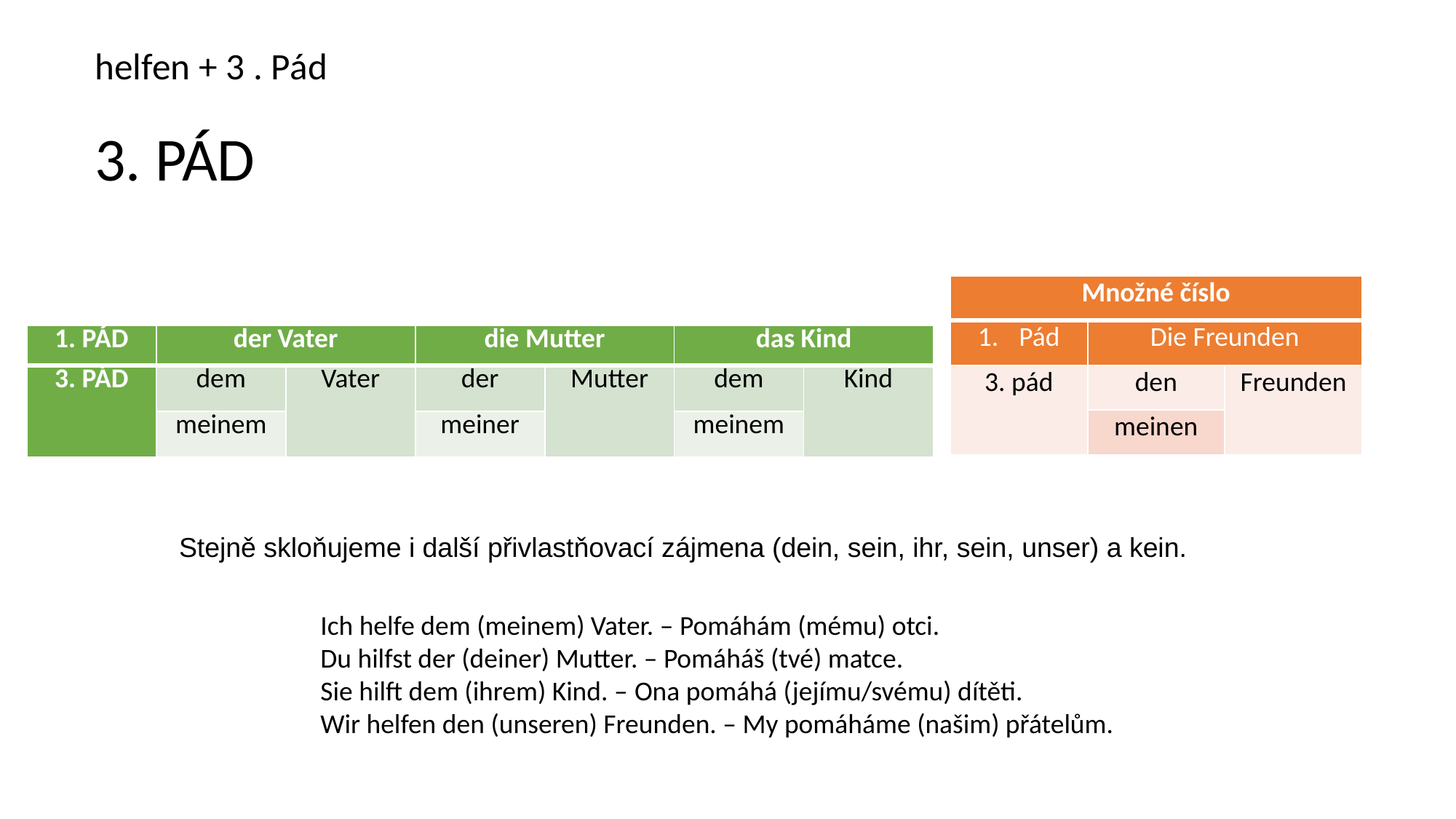

# helfen + 3 . Pád 3. PÁD
| Množné číslo | Množné číslo |  |
| --- | --- | --- |
| Pád | Die Freunden |  |
| 3. pád | den | Freunden |
|  | meinen |  |
| 1. PÁD | der Vater |  | die Mutter |  | das Kind |  |
| --- | --- | --- | --- | --- | --- | --- |
| 3. PÁD | dem | Vater | der | Mutter | dem | Kind |
|  | meinem |  | meiner |  | meinem |  |

Stejně skloňujeme i další přivlastňovací zájmena (dein, sein, ihr, sein, unser) a kein.
Ich helfe dem (meinem) Vater. – Pomáhám (mému) otci.
Du hilfst der (deiner) Mutter. – Pomáháš (tvé) matce.
Sie hilft dem (ihrem) Kind. – Ona pomáhá (jejímu/svému) dítěti.
Wir helfen den (unseren) Freunden. – My pomáháme (našim) přátelům.